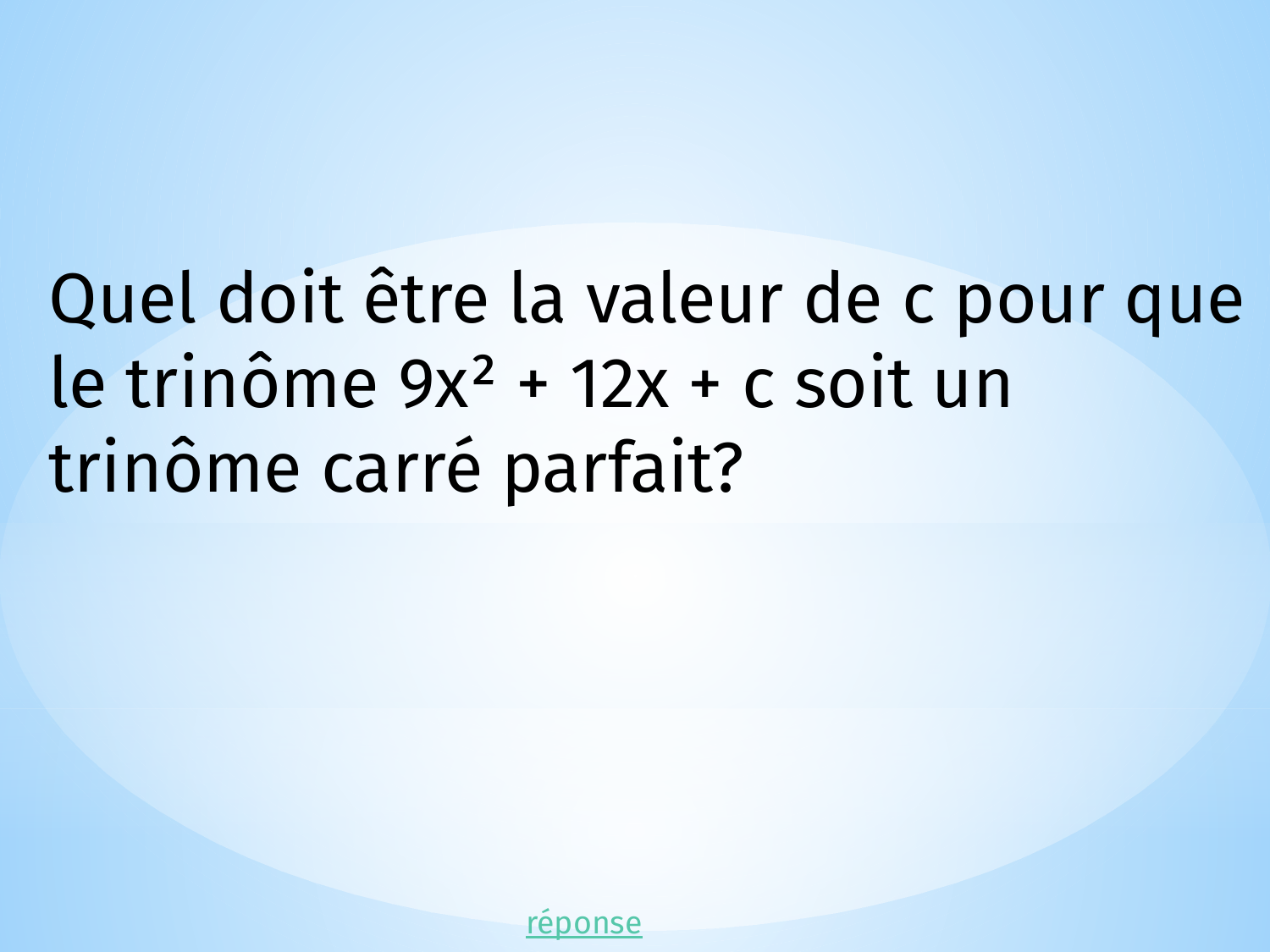

Quel doit être la valeur de c pour que
le trinôme 9x² + 12x + c soit un
trinôme carré parfait?
réponse